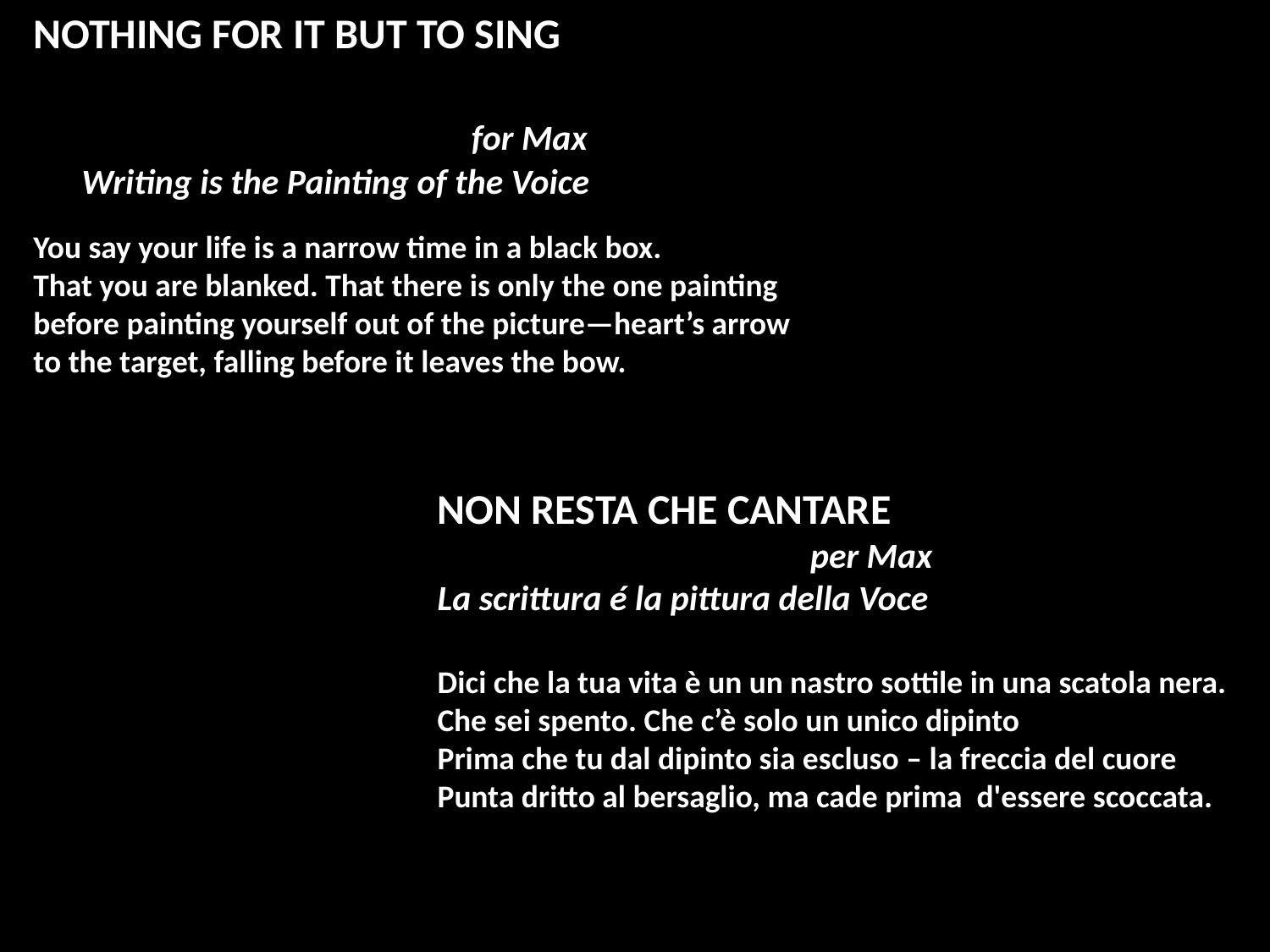

NOTHING FOR IT BUT TO SING
                                              for Max
      Writing is the Painting of the Voice
You say your life is a narrow time in a black box.
That you are blanked. That there is only the one painting
before painting yourself out of the picture—heart’s arrow
to the target, falling before it leaves the bow.
NON RESTA CHE CANTARE
                                              per Max
La scrittura é la pittura della Voce
Dici che la tua vita è un un nastro sottile in una scatola nera.
Che sei spento. Che c’è solo un unico dipinto
Prima che tu dal dipinto sia escluso – la freccia del cuore
Punta dritto al bersaglio, ma cade prima  d'essere scoccata.